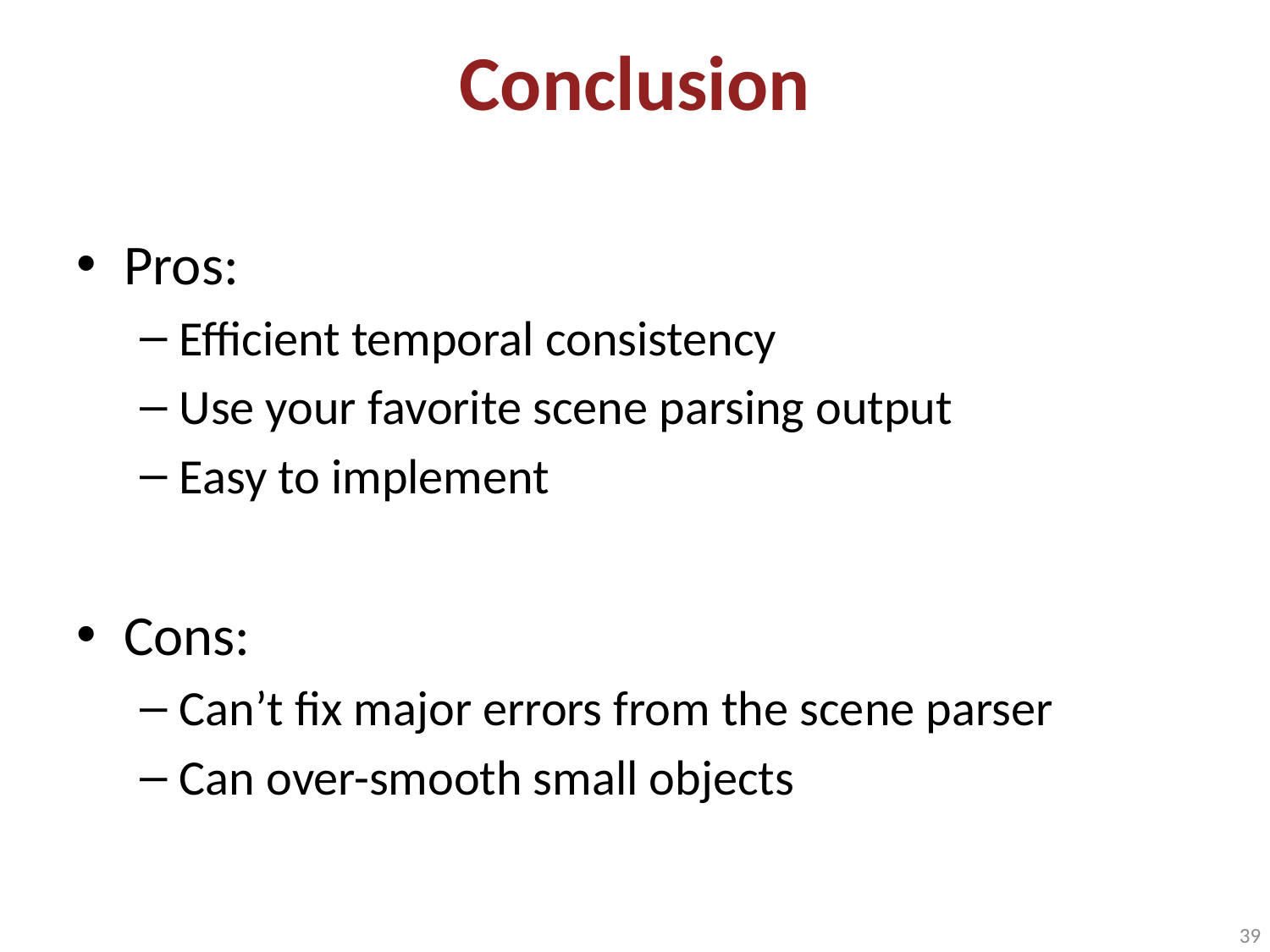

# Conclusion
Pros:
Efficient temporal consistency
Use your favorite scene parsing output
Easy to implement

Cons:
Can’t fix major errors from the scene parser
Can over-smooth small objects
39